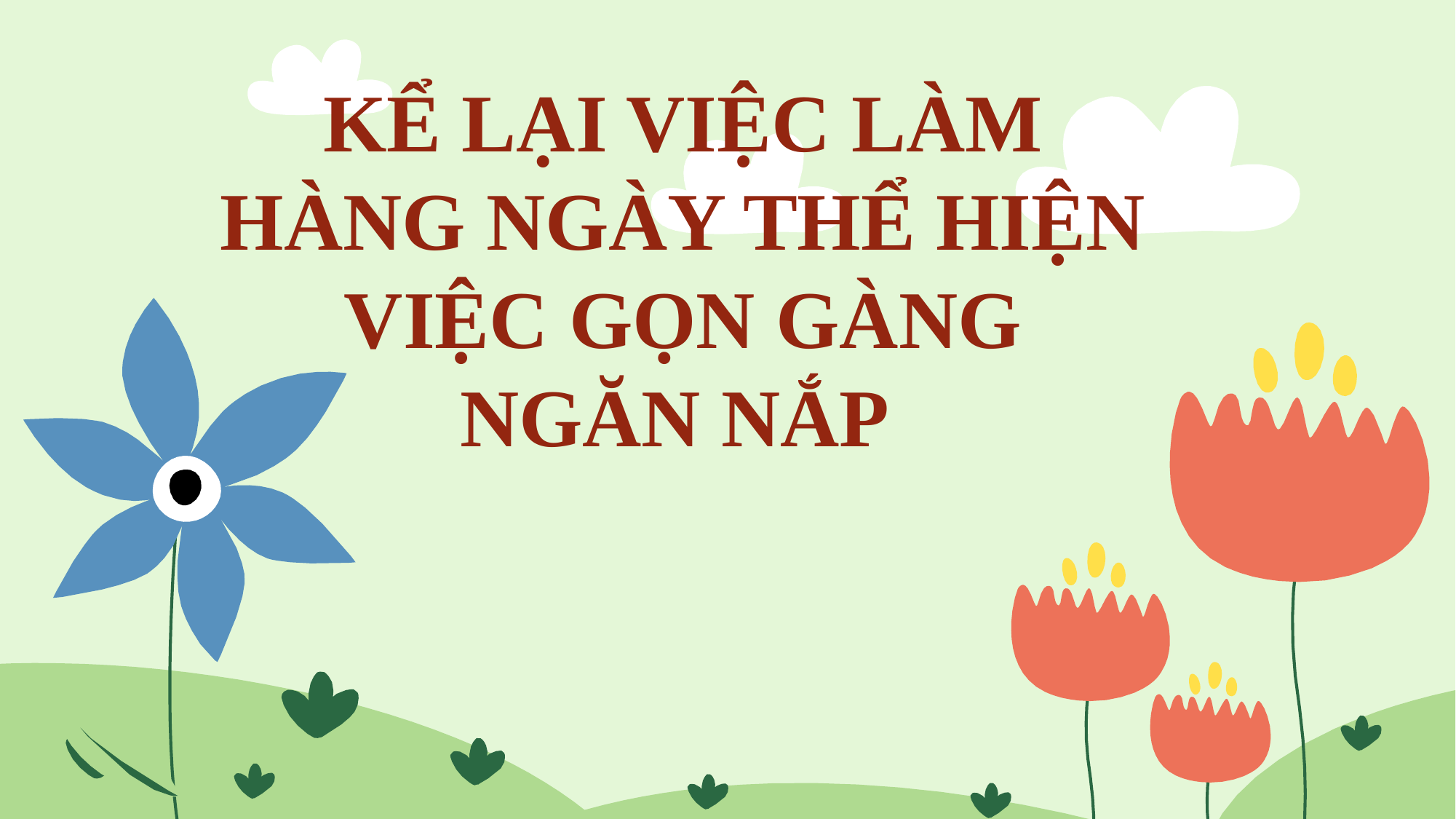

KỂ LẠI VIỆC LÀM HÀNG NGÀY THỂ HIỆN VIỆC GỌN GÀNG NGĂN NẮP